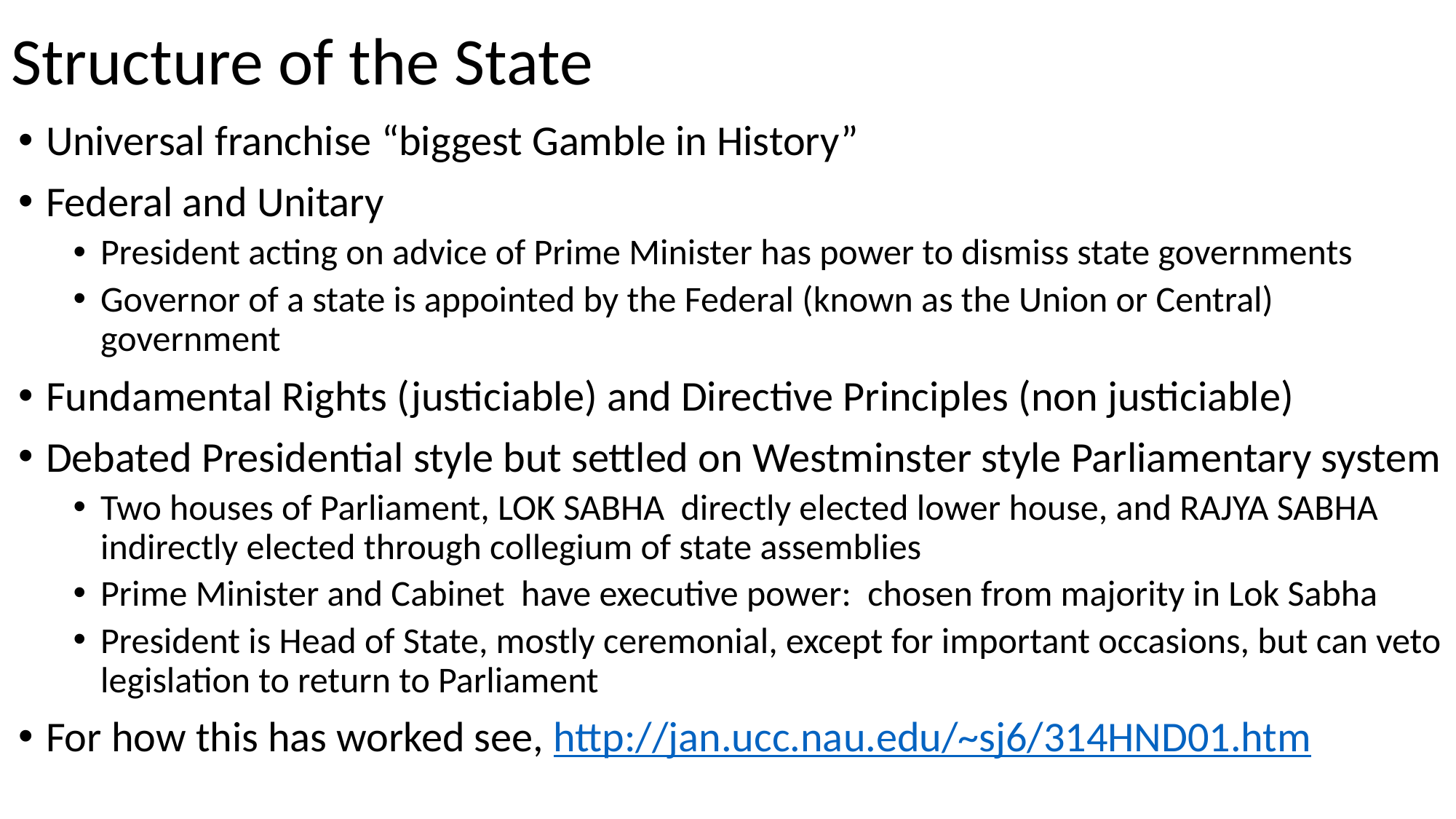

# Structure of the State
Universal franchise “biggest Gamble in History”
Federal and Unitary
President acting on advice of Prime Minister has power to dismiss state governments
Governor of a state is appointed by the Federal (known as the Union or Central) government
Fundamental Rights (justiciable) and Directive Principles (non justiciable)
Debated Presidential style but settled on Westminster style Parliamentary system
Two houses of Parliament, LOK SABHA  directly elected lower house, and RAJYA SABHA indirectly elected through collegium of state assemblies
Prime Minister and Cabinet  have executive power:  chosen from majority in Lok Sabha
President is Head of State, mostly ceremonial, except for important occasions, but can veto legislation to return to Parliament
For how this has worked see, http://jan.ucc.nau.edu/~sj6/314HND01.htm